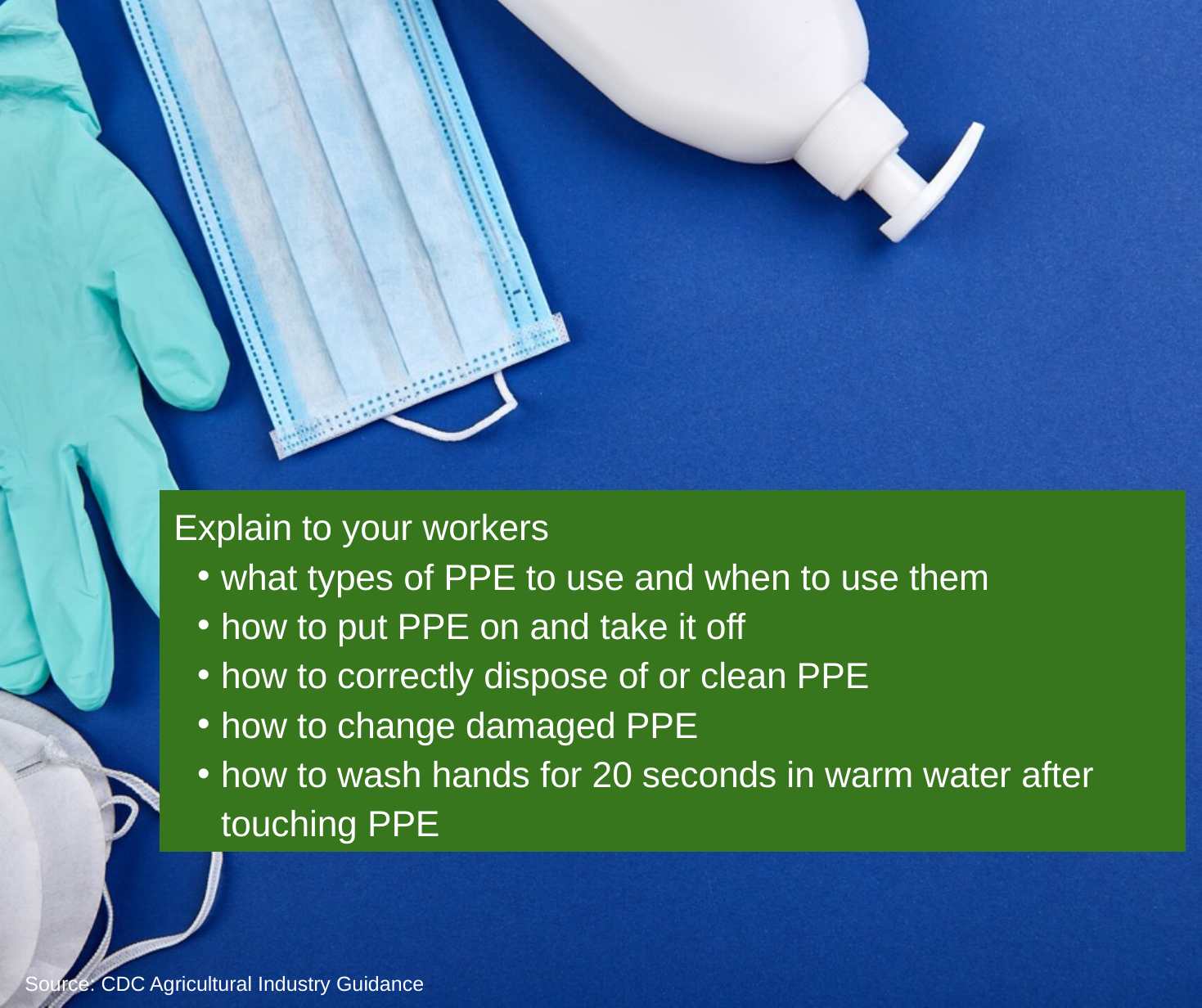

Explain to your workers
what types of PPE to use and when to use them
how to put PPE on and take it off
how to correctly dispose of or clean PPE
how to change damaged PPE
how to wash hands for 20 seconds in warm water after touching PPE
Source: CDC Agricultural Industry Guidance